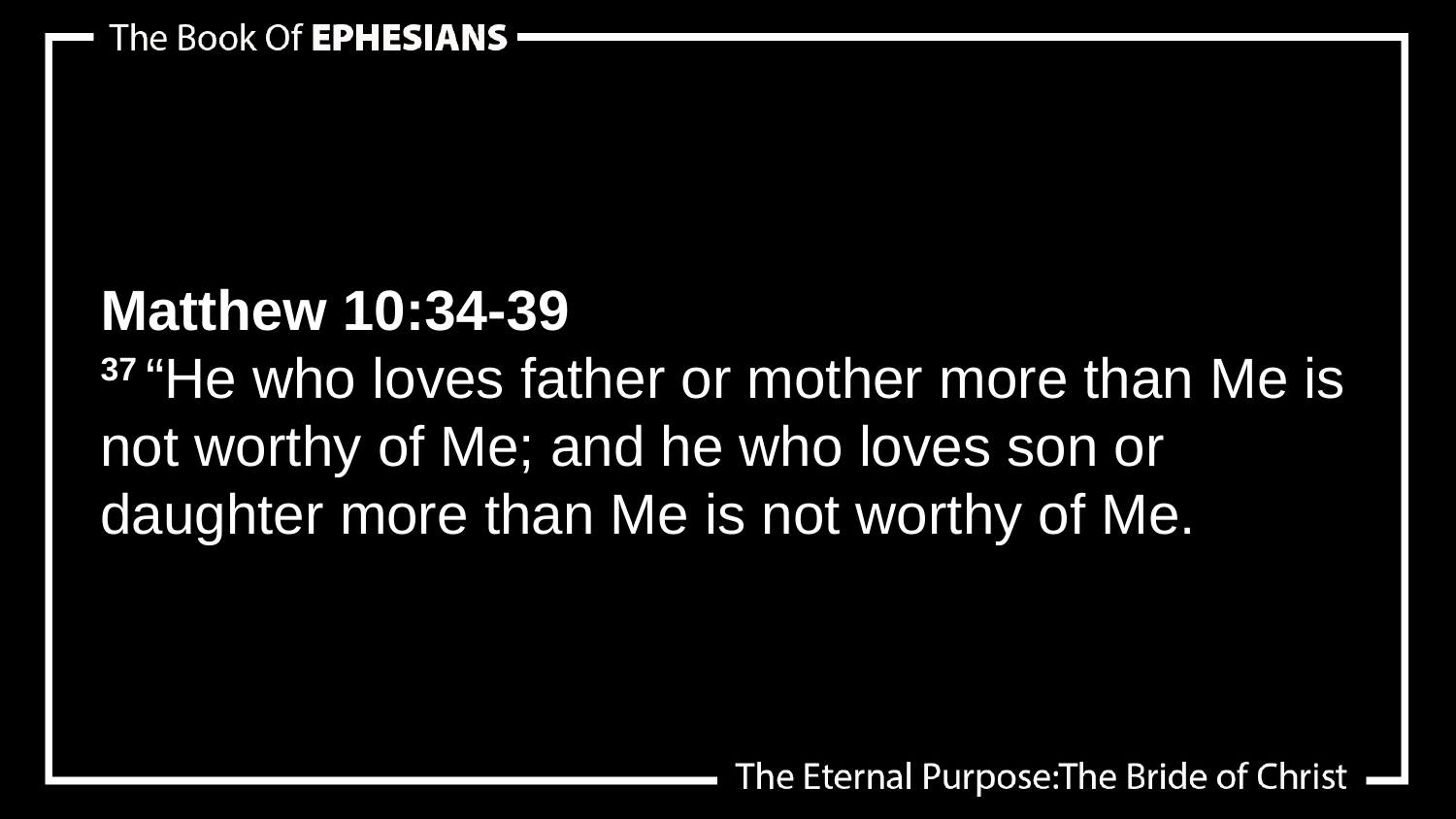

Matthew 10:34-39
37 “He who loves father or mother more than Me is not worthy of Me; and he who loves son or daughter more than Me is not worthy of Me.